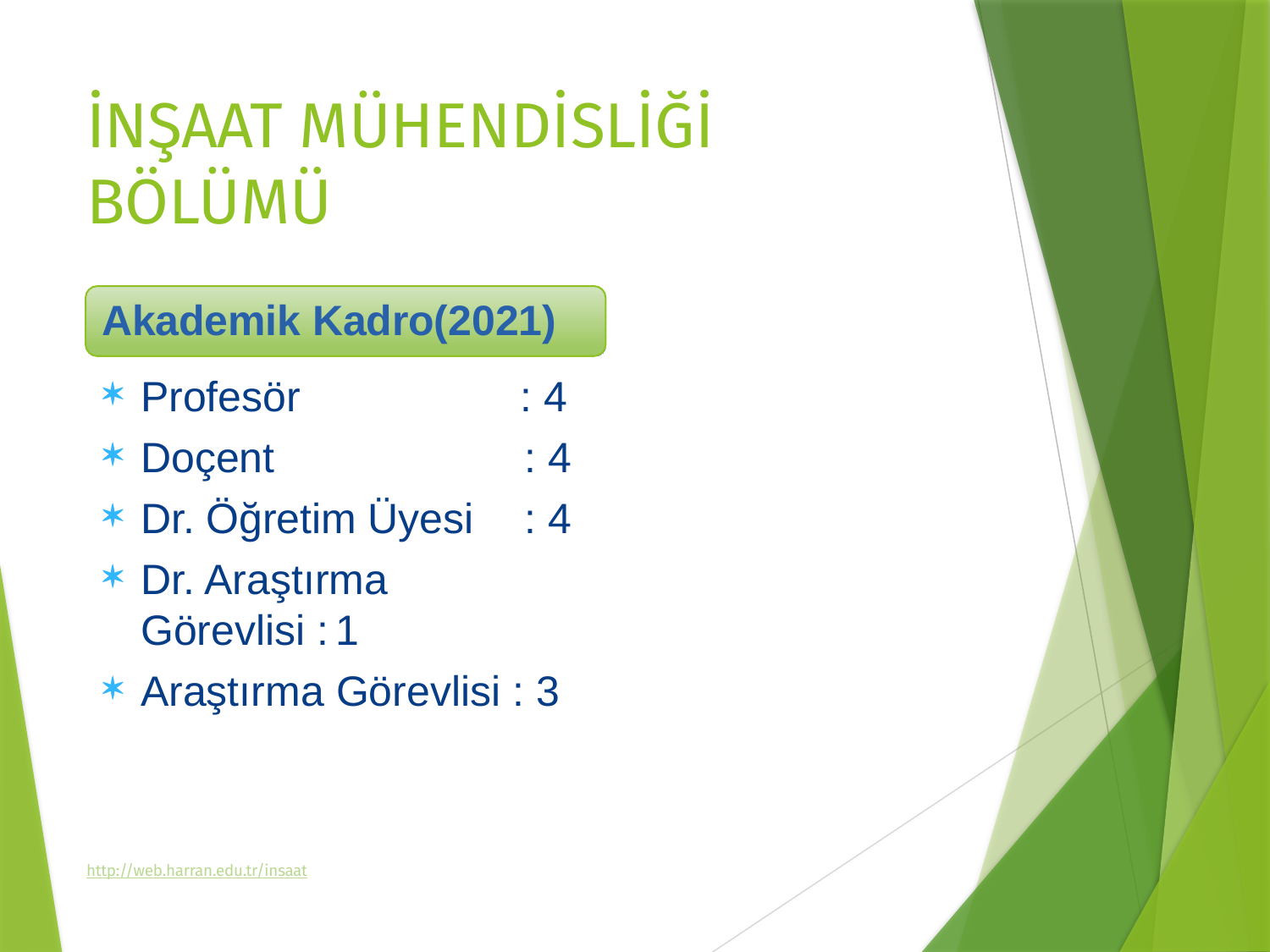

# İNŞAAT MÜHENDİSLİĞİ BÖLÜMÜ

Akademik Kadro(2021)
Profesör	: 4
Doçent	: 4
Dr. Öğretim Üyesi	: 4
Dr. Araştırma Görevlisi : 1
Araştırma Görevlisi : 3

http://web.harran.edu.tr/insaat